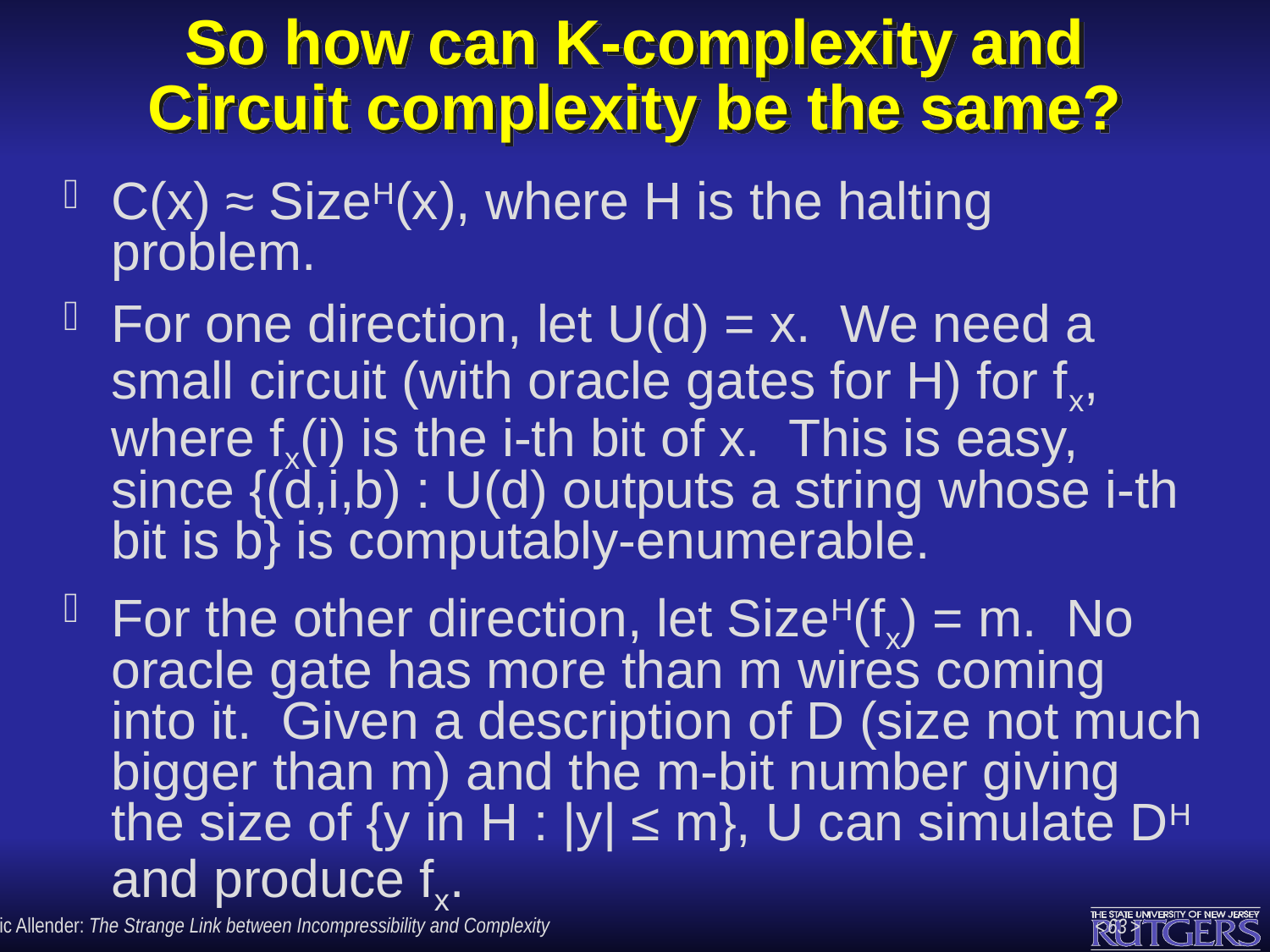

# So how can K-complexity and Circuit complexity be the same?
C(x) ≈ SizeH(x), where H is the halting problem.
For one direction, let U(d) = x.  We need a small circuit (with oracle gates for H) for fx, where fx(i) is the i-th bit of x.  This is easy, since {(d,i,b) : U(d) outputs a string whose i-th bit is b} is computably-enumerable.
For the other direction, let SizeH(fx) = m.  No oracle gate has more than m wires coming into it.  Given a description of D (size not much bigger than m) and the m-bit number giving the size of {y in H : |y| ≤ m}, U can simulate DH and produce fx.